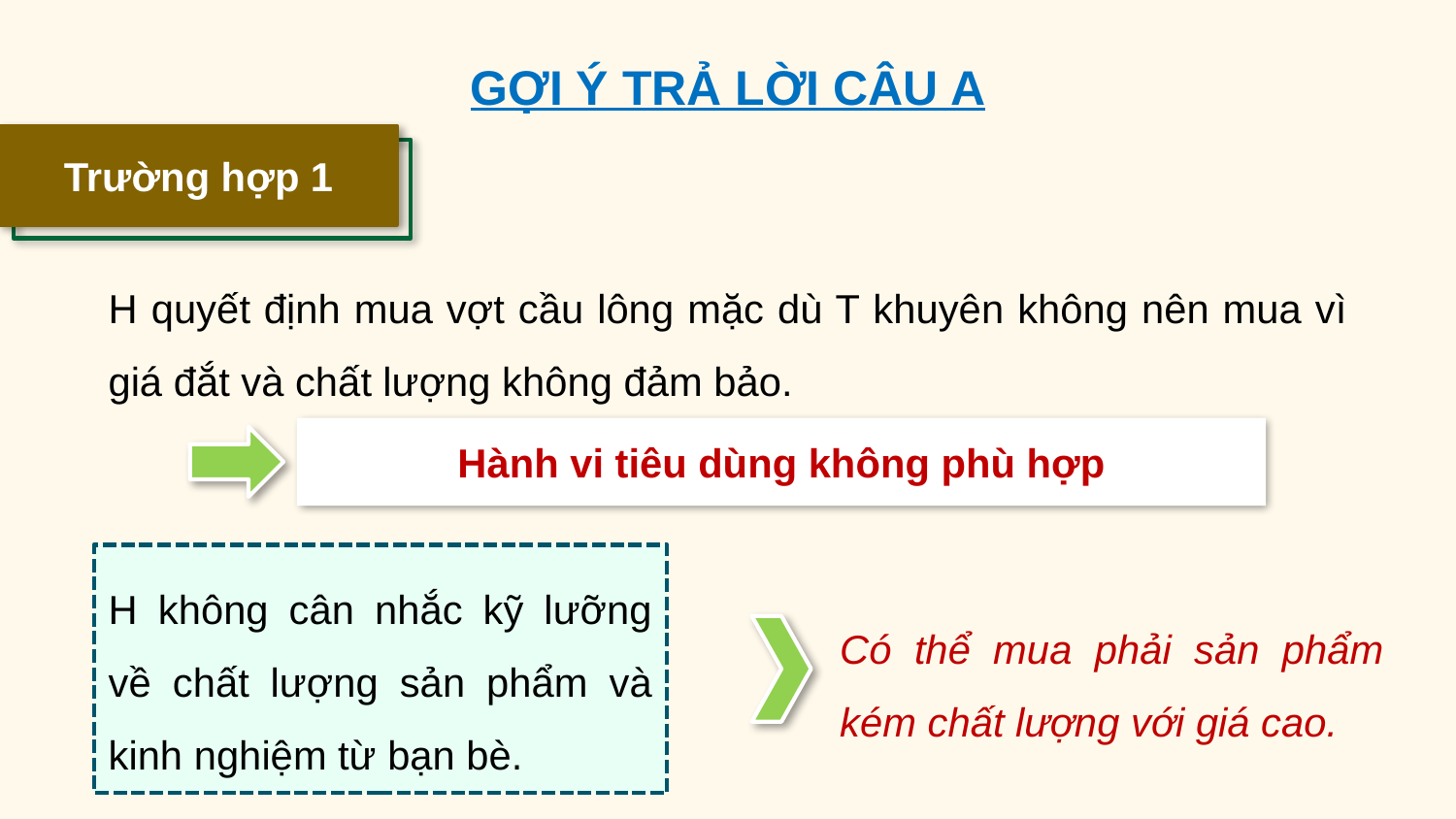

GỢI Ý TRẢ LỜI CÂU A
Trường hợp 1

H quyết định mua vợt cầu lông mặc dù T khuyên không nên mua vì giá đắt và chất lượng không đảm bảo.
Hành vi tiêu dùng không phù hợp

H không cân nhắc kỹ lưỡng về chất lượng sản phẩm và kinh nghiệm từ bạn bè.
Có thể mua phải sản phẩm kém chất lượng với giá cao.